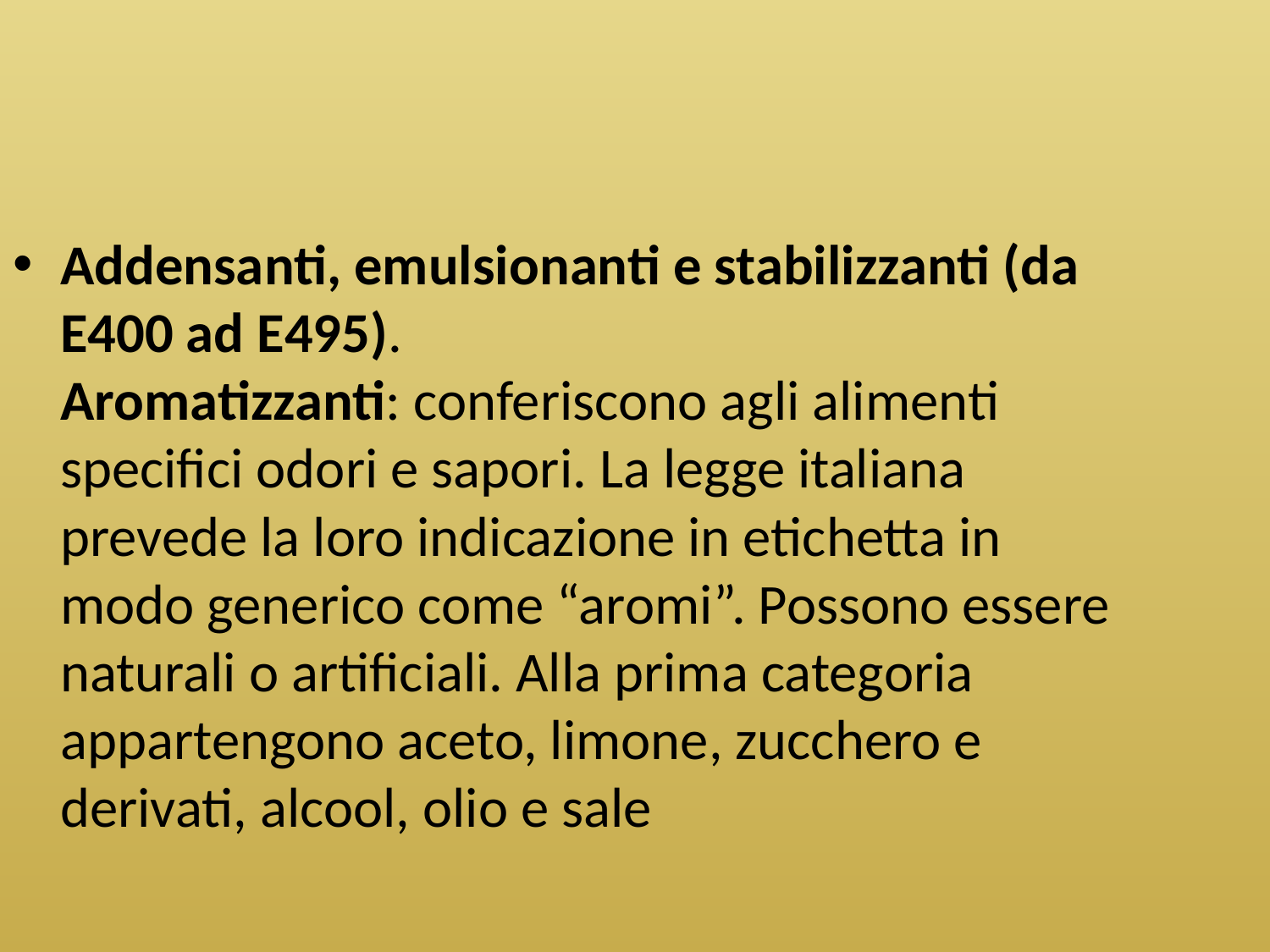

Addensanti, emulsionanti e stabilizzanti (da E400 ad E495).
Aromatizzanti: conferiscono agli alimenti specifici odori e sapori. La legge italiana prevede la loro indicazione in etichetta in modo generico come “aromi”. Possono essere naturali o artificiali. Alla prima categoria appartengono aceto, limone, zucchero e derivati, alcool, olio e sale